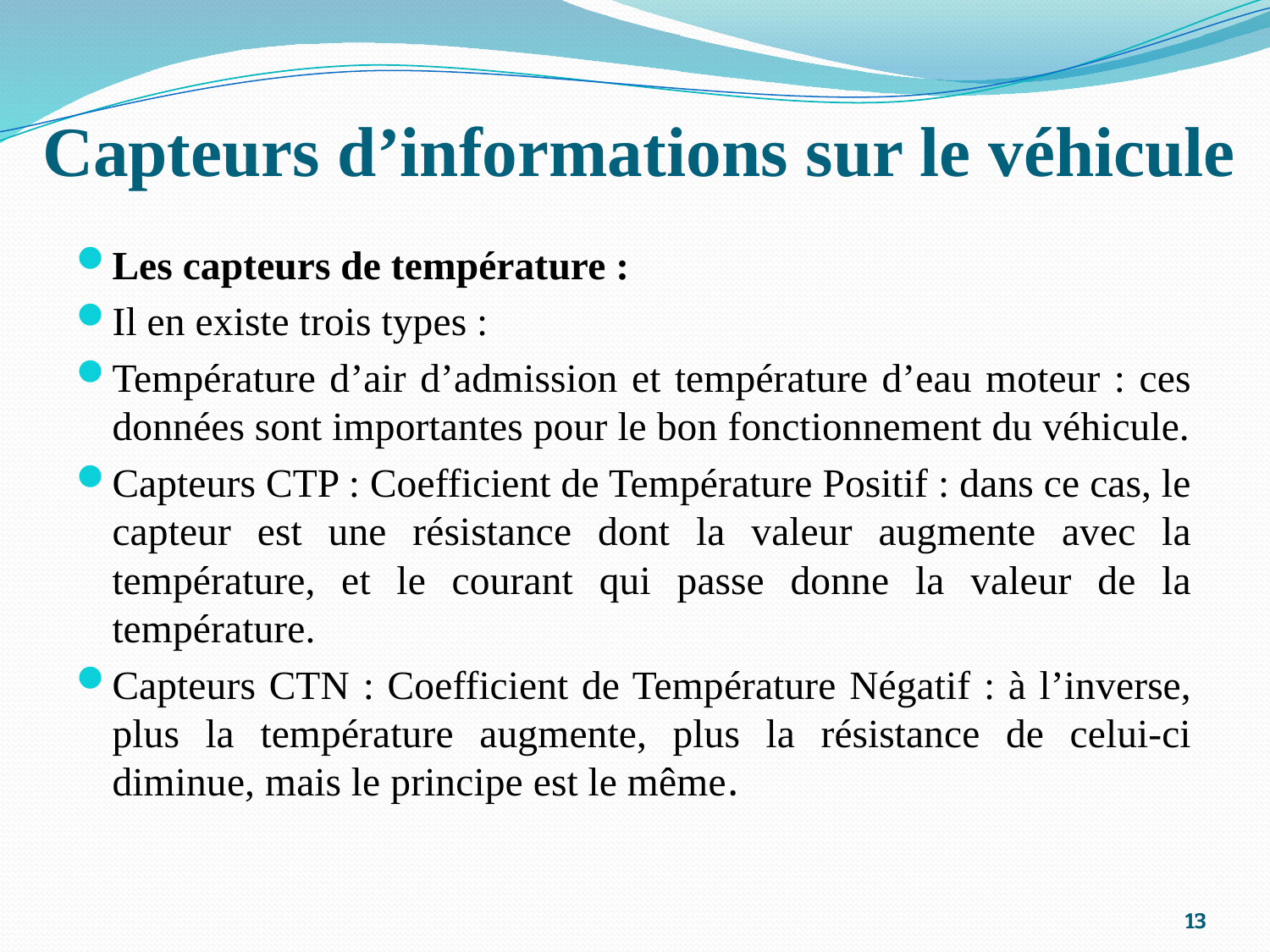

# Capteurs d’informations sur le véhicule
Les capteurs de température :
Il en existe trois types :
Température d’air d’admission et température d’eau moteur : ces données sont importantes pour le bon fonctionnement du véhicule.
Capteurs CTP : Coefficient de Température Positif : dans ce cas, le capteur est une résistance dont la valeur augmente avec la température, et le courant qui passe donne la valeur de la température.
Capteurs CTN : Coefficient de Température Négatif : à l’inverse, plus la température augmente, plus la résistance de celui-ci diminue, mais le principe est le même.
13